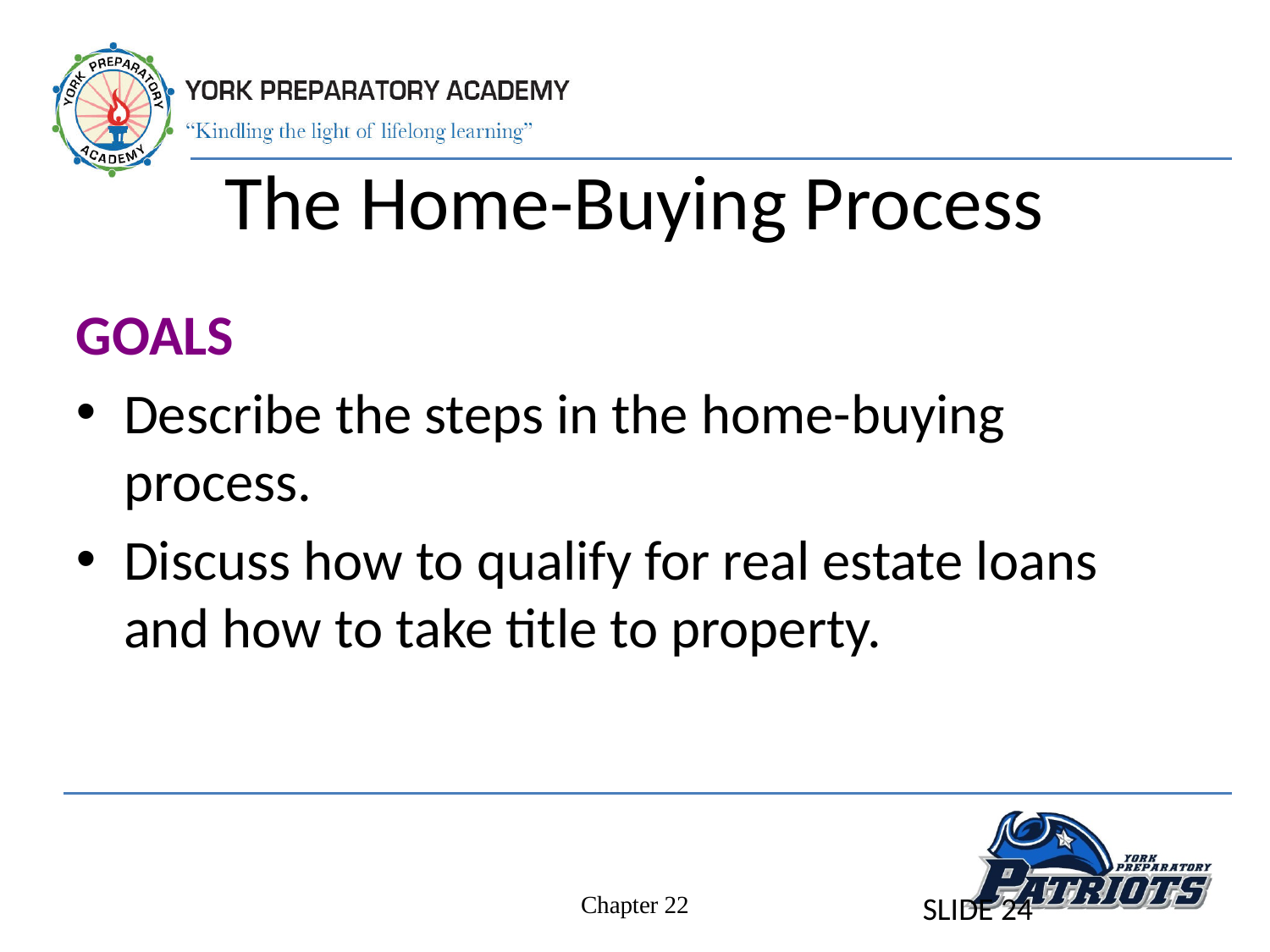

# The Home-Buying Process
GOALS
Describe the steps in the home-buying process.
Discuss how to qualify for real estate loans and how to take title to property.
SLIDE 24
Chapter 22